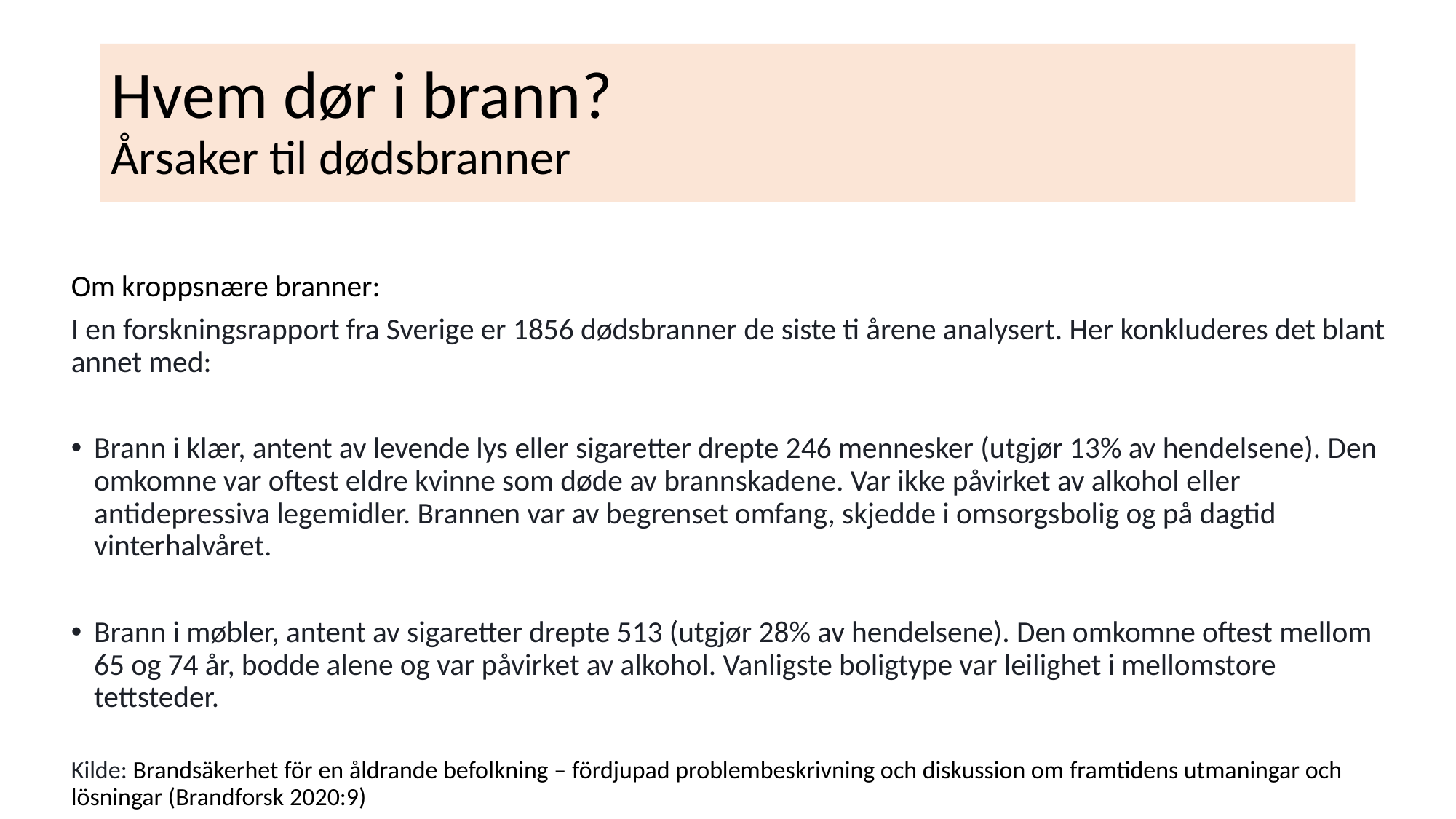

# Hvem dør i brann?
Årsaker til dødsbranner

Om kroppsnære branner:
I en forskningsrapport fra Sverige er 1856 dødsbranner de siste ti årene analysert. Her konkluderes det blant annet med:

Brann i klær, antent av levende lys eller sigaretter drepte 246 mennesker (utgjør 13% av hendelsene). Den omkomne var oftest eldre kvinne som døde av brannskadene. Var ikke påvirket av alkohol eller antidepressiva legemidler. Brannen var av begrenset omfang, skjedde i omsorgsbolig og på dagtid vinterhalvåret.

Brann i møbler, antent av sigaretter drepte 513 (utgjør 28% av hendelsene). Den omkomne oftest mellom 65 og 74 år, bodde alene og var påvirket av alkohol. Vanligste boligtype var leilighet i mellomstore tettsteder.
Kilde: Brandsäkerhet för en åldrande befolkning – fördjupad problembeskrivning och diskussion om framtidens utmaningar och lösningar (Brandforsk 2020:9)